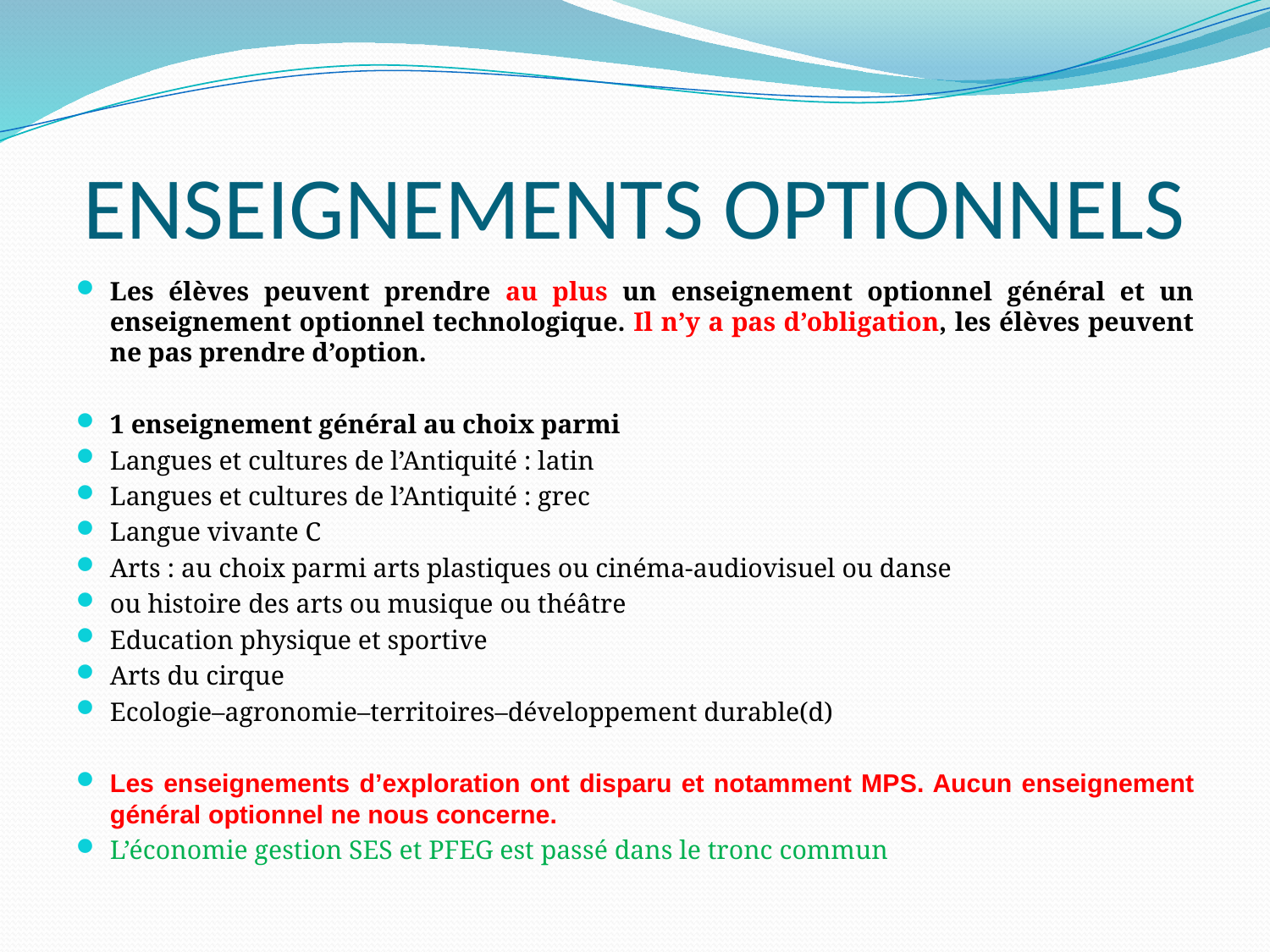

# ENSEIGNEMENTS OPTIONNELS
Les élèves peuvent prendre au plus un enseignement optionnel général et un enseignement optionnel technologique. Il n’y a pas d’obligation, les élèves peuvent ne pas prendre d’option.

1 enseignement général au choix parmi
Langues et cultures de l’Antiquité : latin
Langues et cultures de l’Antiquité : grec
Langue vivante C
Arts : au choix parmi arts plastiques ou cinéma-audiovisuel ou danse
ou histoire des arts ou musique ou théâtre
Education physique et sportive
Arts du cirque
Ecologie–agronomie–territoires–développement durable(d)

Les enseignements d’exploration ont disparu et notamment MPS. Aucun enseignement général optionnel ne nous concerne.
L’économie gestion SES et PFEG est passé dans le tronc commun